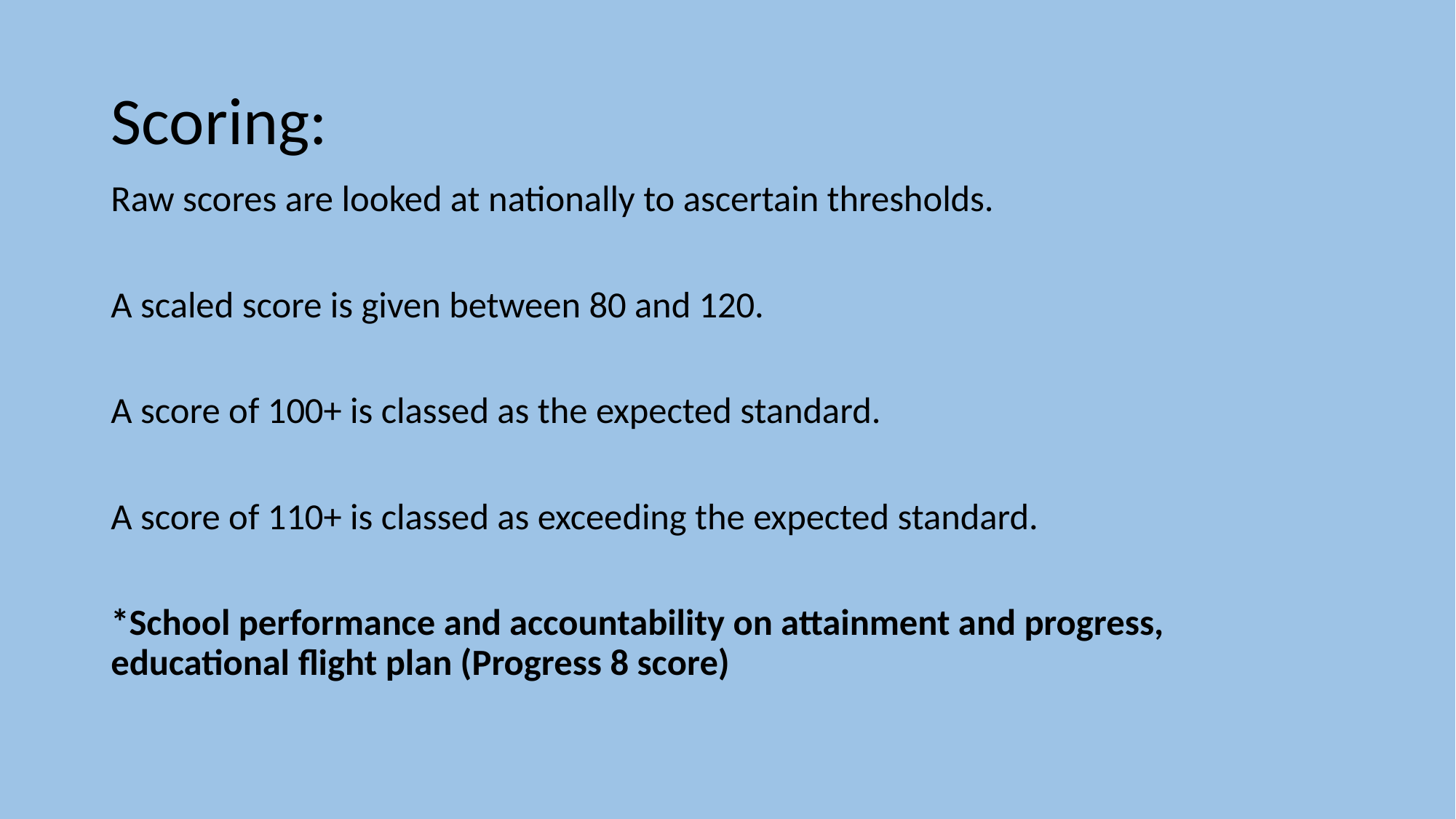

# Scoring:
Raw scores are looked at nationally to ascertain thresholds.

A scaled score is given between 80 and 120.

A score of 100+ is classed as the expected standard.

A score of 110+ is classed as exceeding the expected standard.

*School performance and accountability on attainment and progress, educational flight plan (Progress 8 score)